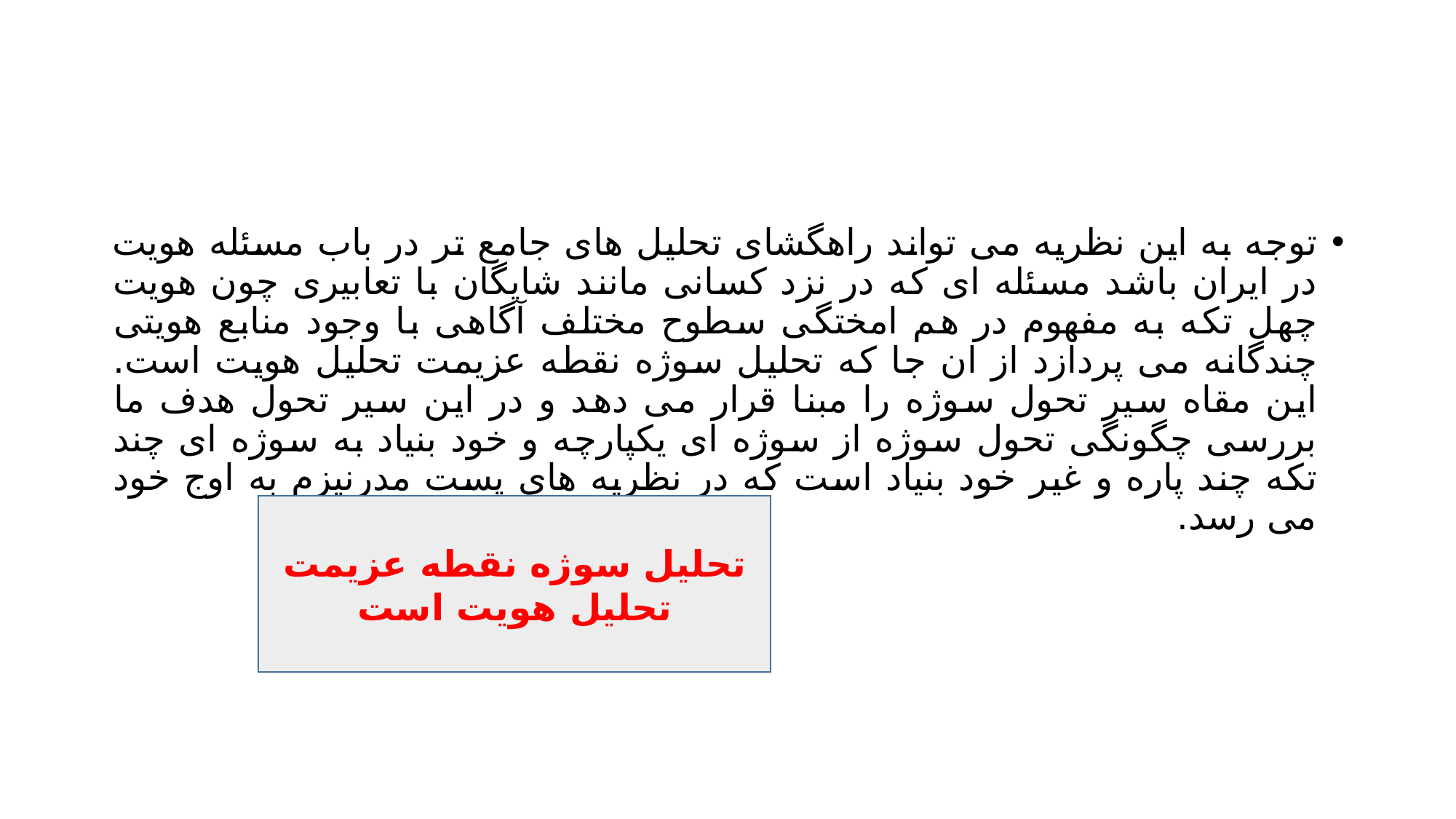

#
توجه به این نظریه می تواند راهگشای تحلیل های جامع تر در باب مسئله هویت در ایران باشد مسئله ای که در نزد کسانی مانند شایگان با تعابیری چون هویت چهل تکه به مفهوم در هم امختگی سطوح مختلف آگاهی با وجود منابع هویتی چندگانه می پردازد از ان جا که تحلیل سوژه نقطه عزیمت تحلیل هویت است. این مقاه سیر تحول سوژه را مبنا قرار می دهد و در این سیر تحول هدف ما بررسی چگونگی تحول سوژه از سوژه ای یکپارچه و خود بنیاد به سوژه ای چند تکه چند پاره و غیر خود بنیاد است که در نظریه های پست مدرنیزم به اوج خود می رسد.
تحلیل سوژه نقطه عزیمت تحلیل هویت است